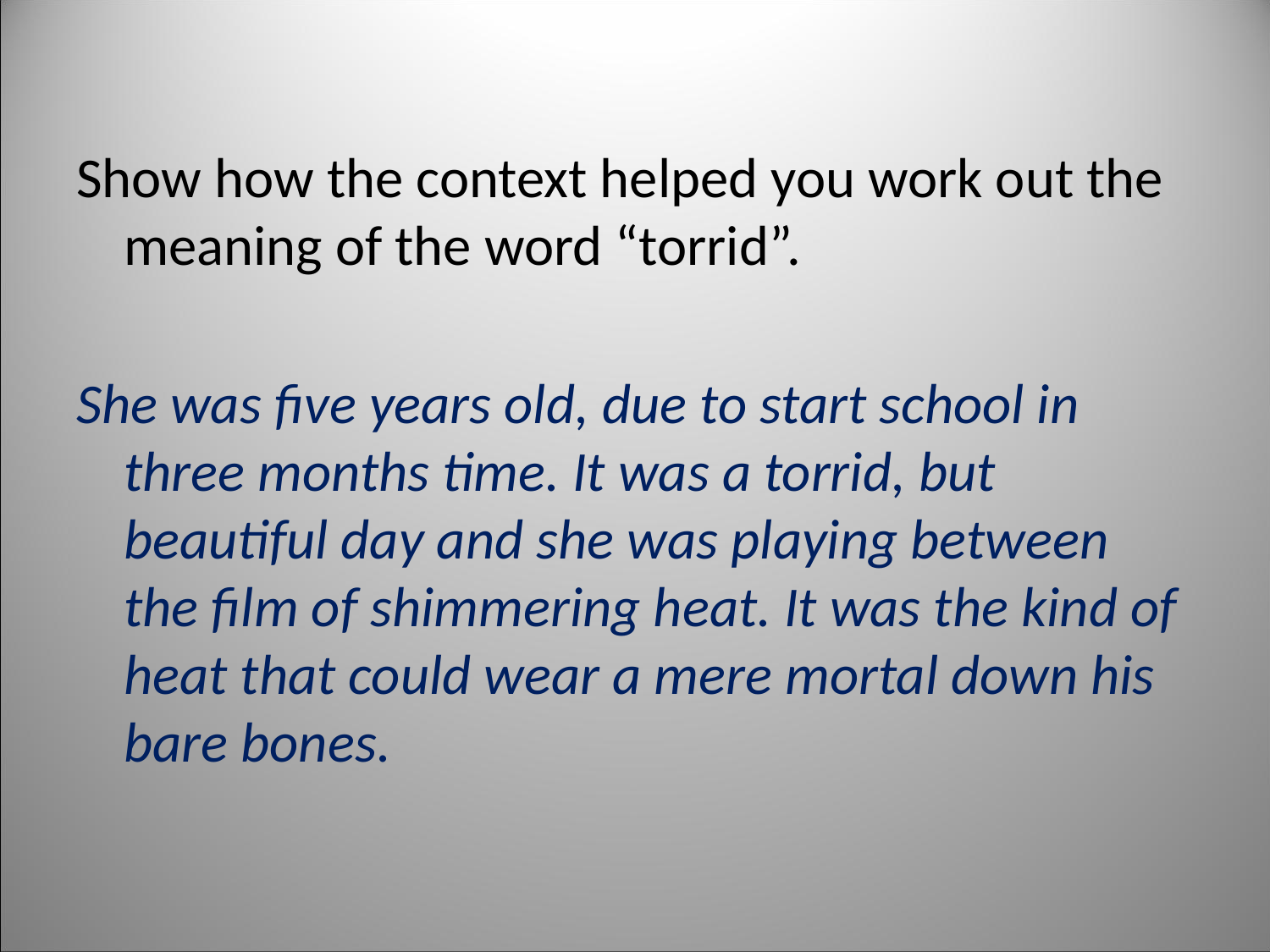

Show how the context helped you work out the meaning of the word “torrid”.

She was five years old, due to start school in three months time. It was a torrid, but beautiful day and she was playing between the film of shimmering heat. It was the kind of heat that could wear a mere mortal down his bare bones.